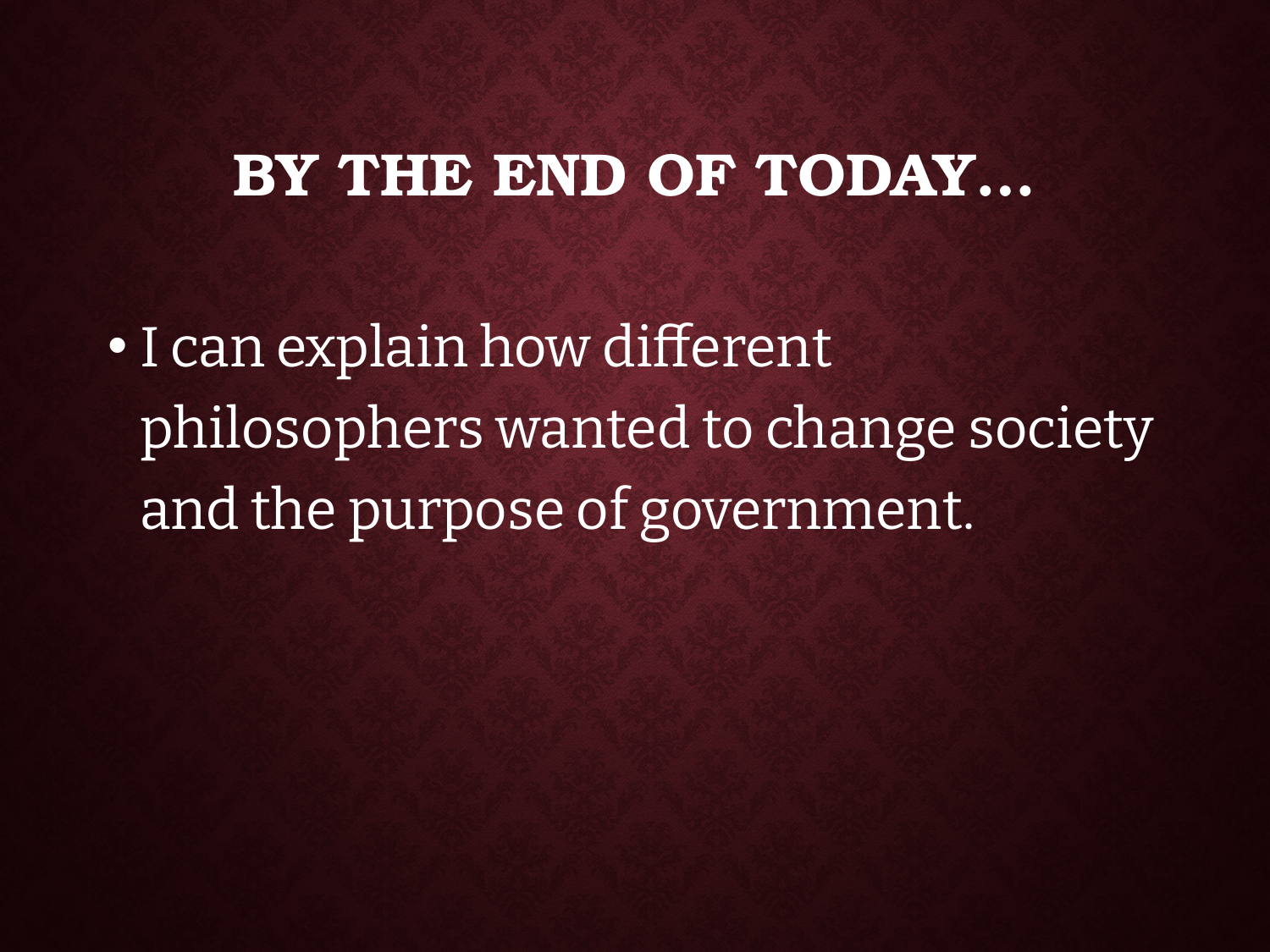

# BY THE END OF TODAY…
I can explain how different philosophers wanted to change society and the purpose of government.